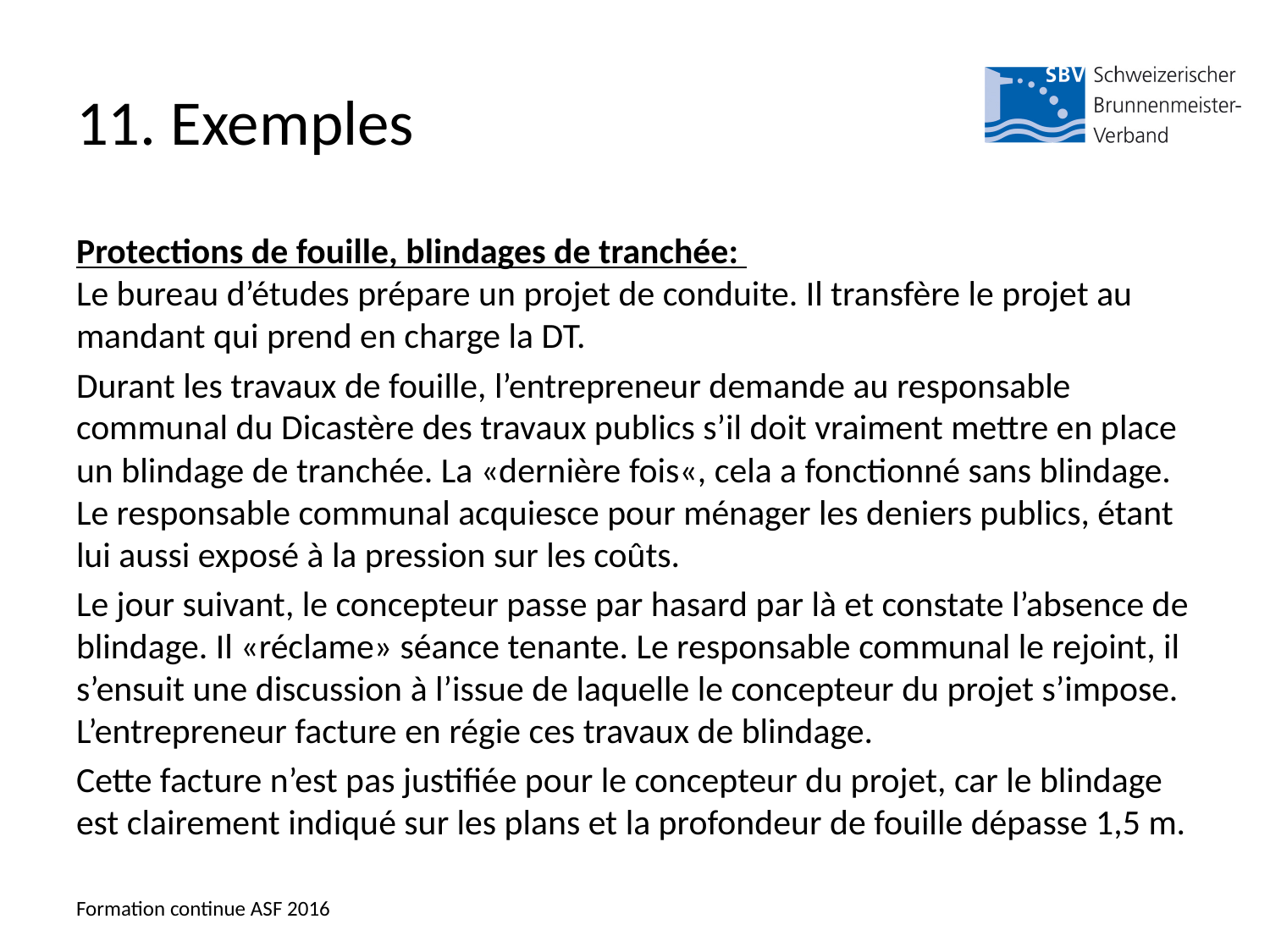

# 11. Exemples
Protections de fouille, blindages de tranchée:
Le bureau d’études prépare un projet de conduite. Il transfère le projet au mandant qui prend en charge la DT.
Durant les travaux de fouille, l’entrepreneur demande au responsable communal du Dicastère des travaux publics s’il doit vraiment mettre en place un blindage de tranchée. La «dernière fois«, cela a fonctionné sans blindage. Le responsable communal acquiesce pour ménager les deniers publics, étant lui aussi exposé à la pression sur les coûts.
Le jour suivant, le concepteur passe par hasard par là et constate l’absence de blindage. Il «réclame» séance tenante. Le responsable communal le rejoint, il s’ensuit une discussion à l’issue de laquelle le concepteur du projet s’impose. L’entrepreneur facture en régie ces travaux de blindage.
Cette facture n’est pas justifiée pour le concepteur du projet, car le blindage est clairement indiqué sur les plans et la profondeur de fouille dépasse 1,5 m.
Formation continue ASF 2016